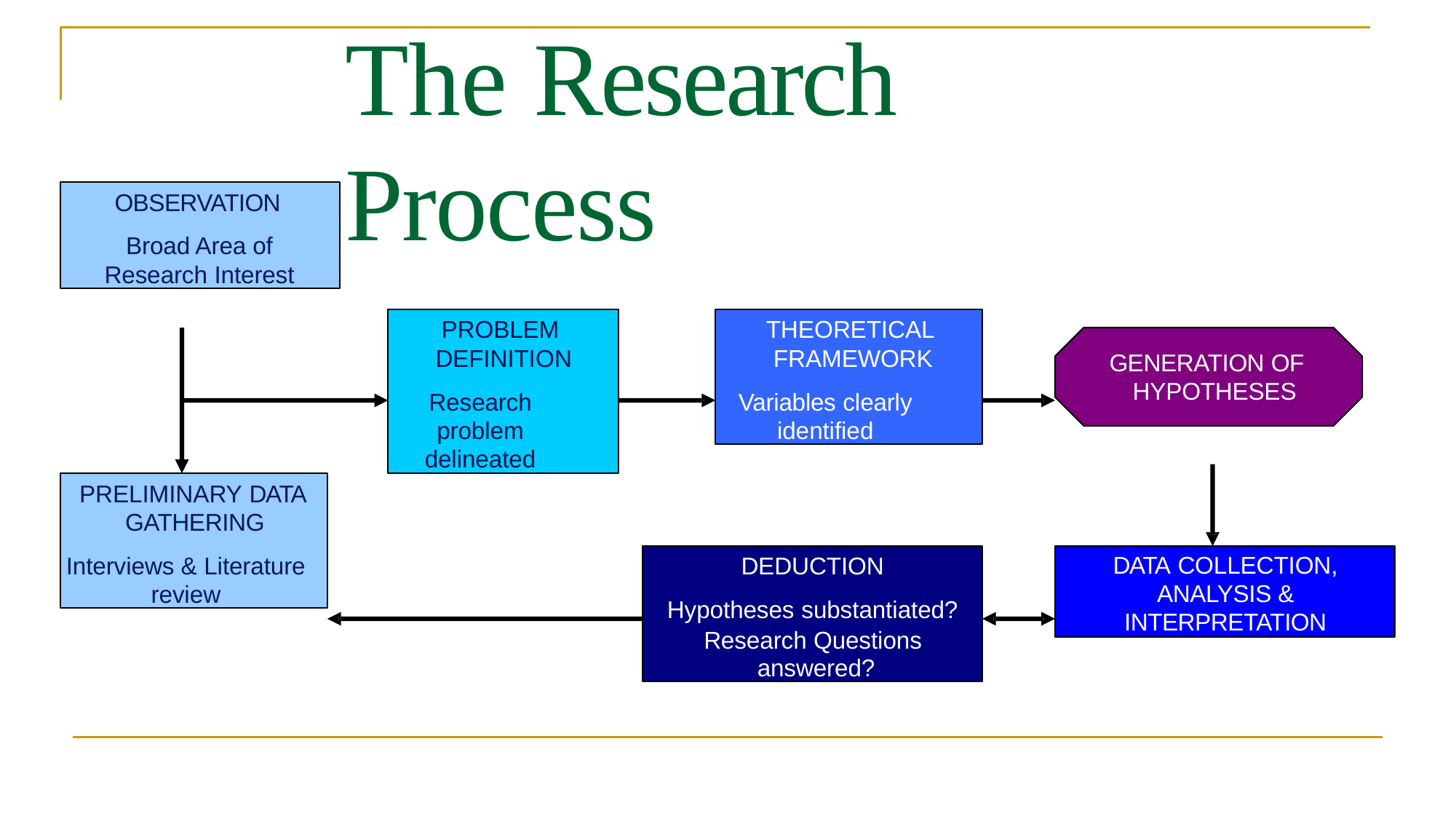

# The Research Process

OBSERVATION
Broad Area of  Research Interest
PROBLEM  DEFINITION
Research problem
delineated
THEORETICAL  FRAMEWORK
Variables clearly
identified

GENERATION OF  HYPOTHESES

PRELIMINARY DATA  GATHERING
Interviews & Literature
review
DATA COLLECTION,  ANALYSIS &  INTERPRETATION
DEDUCTION
Hypotheses substantiated?
Research Questions  answered?